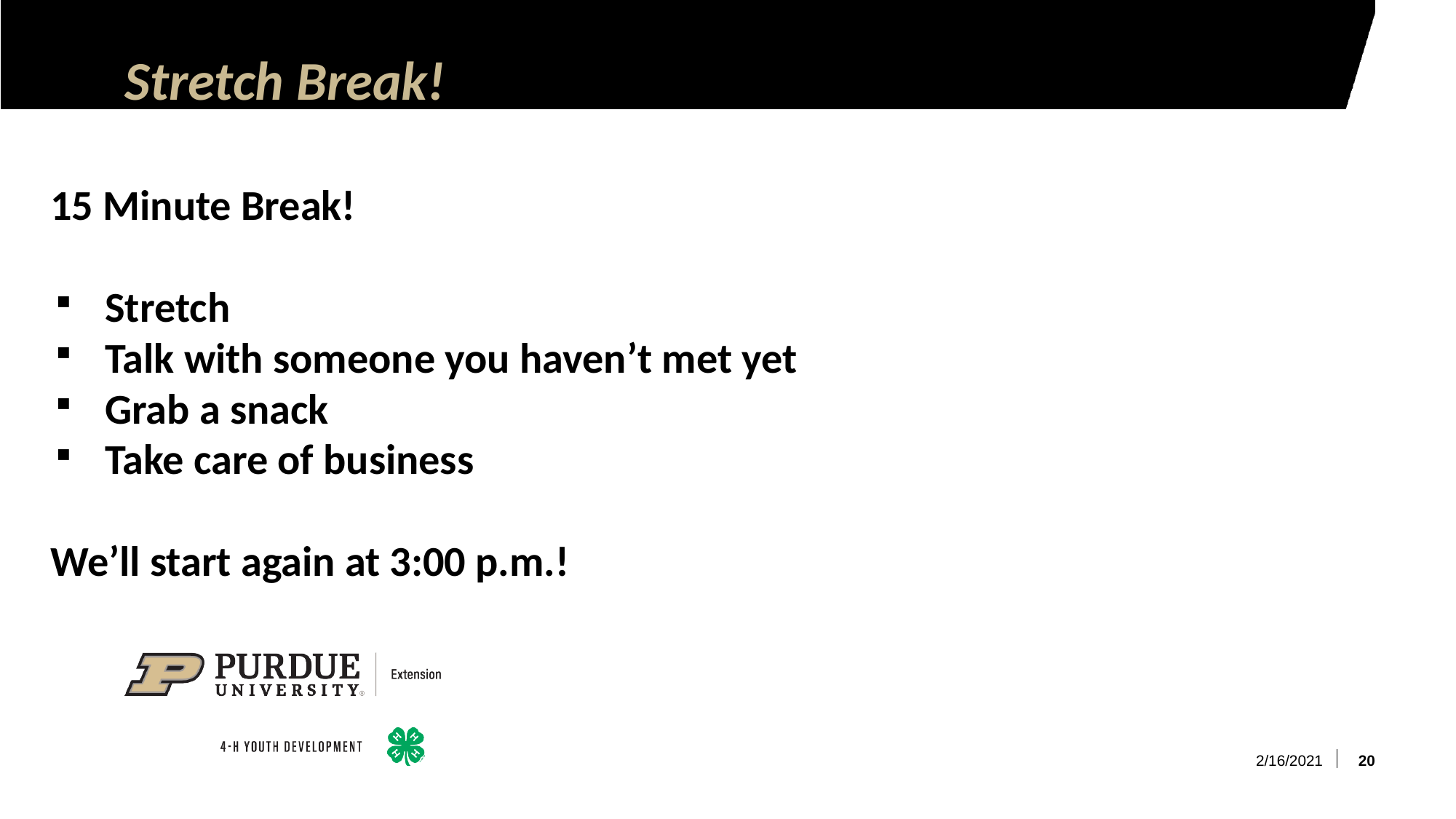

# Stretch Break!
15 Minute Break!

Stretch
Talk with someone you haven’t met yet
Grab a snack
Take care of business

We’ll start again at 3:00 p.m.!
20
2/16/2021